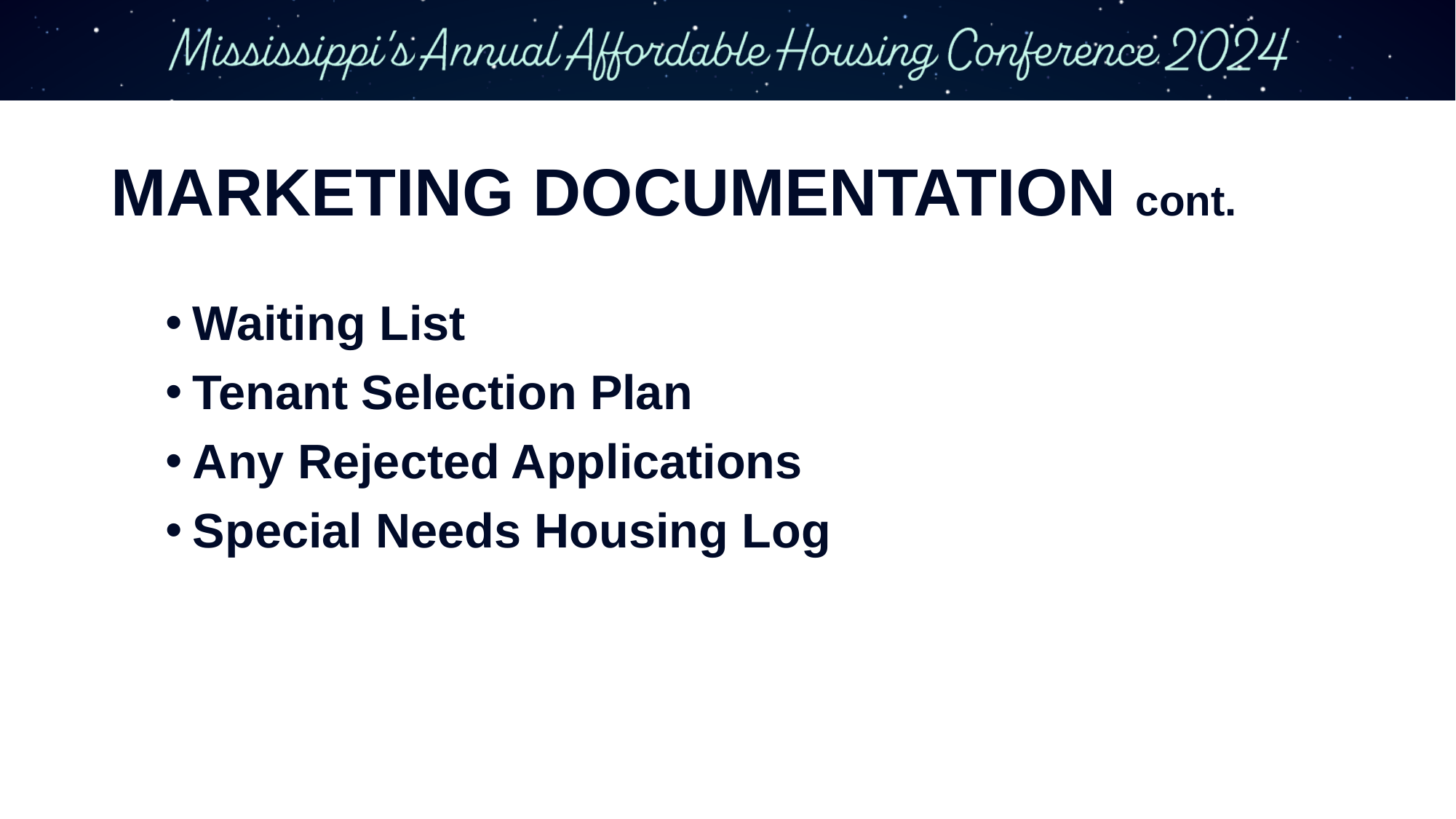

# MARKETING DOCUMENTATION cont.
Waiting List
Tenant Selection Plan
Any Rejected Applications
Special Needs Housing Log